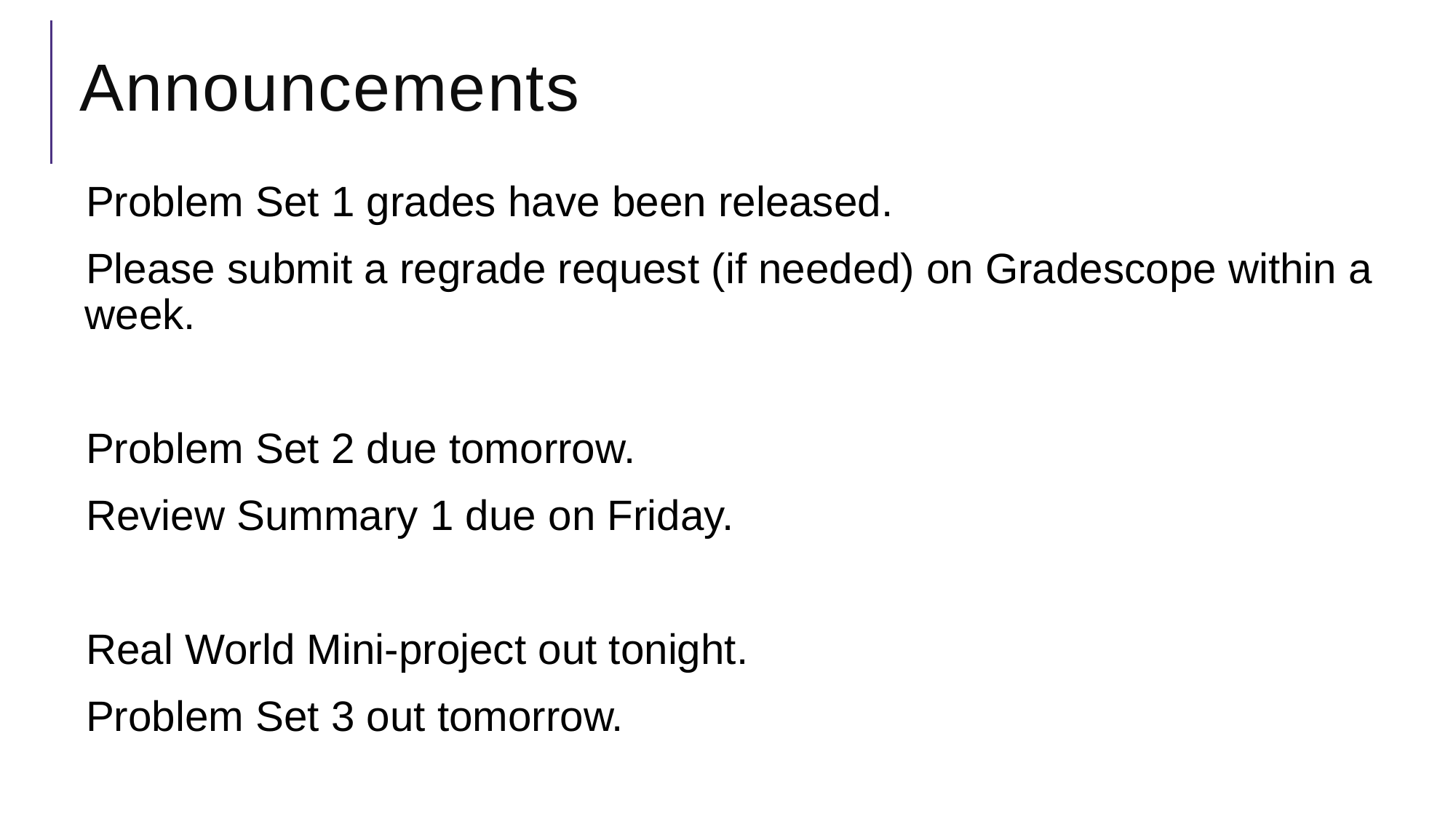

# Announcements
Problem Set 1 grades have been released.
Please submit a regrade request (if needed) on Gradescope within a week.

Problem Set 2 due tomorrow.
Review Summary 1 due on Friday.

Real World Mini-project out tonight.
Problem Set 3 out tomorrow.